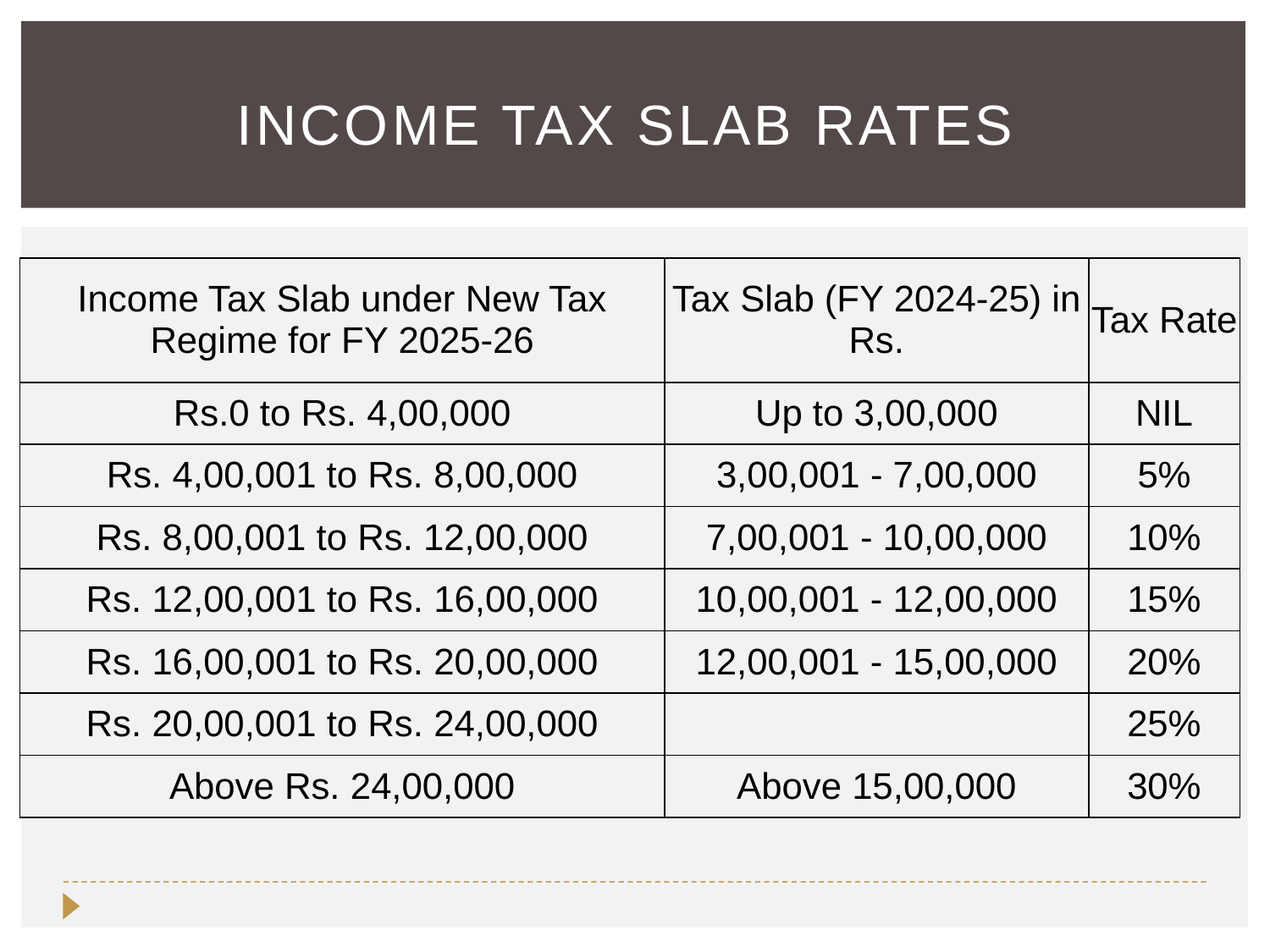

# Income TAX Slab rates
| Income Tax Slab under New Tax Regime for FY 2025-26 | Tax Slab (FY 2024-25) in Rs. | Tax Rate |
| --- | --- | --- |
| Rs.0 to Rs. 4,00,000 | Up to 3,00,000 | NIL |
| Rs. 4,00,001 to Rs. 8,00,000 | 3,00,001 - 7,00,000 | 5% |
| Rs. 8,00,001 to Rs. 12,00,000 | 7,00,001 - 10,00,000 | 10% |
| Rs. 12,00,001 to Rs. 16,00,000 | 10,00,001 - 12,00,000 | 15% |
| Rs. 16,00,001 to Rs. 20,00,000 | 12,00,001 - 15,00,000 | 20% |
| Rs. 20,00,001 to Rs. 24,00,000 |  | 25% |
| Above Rs. 24,00,000 | Above 15,00,000 | 30% |